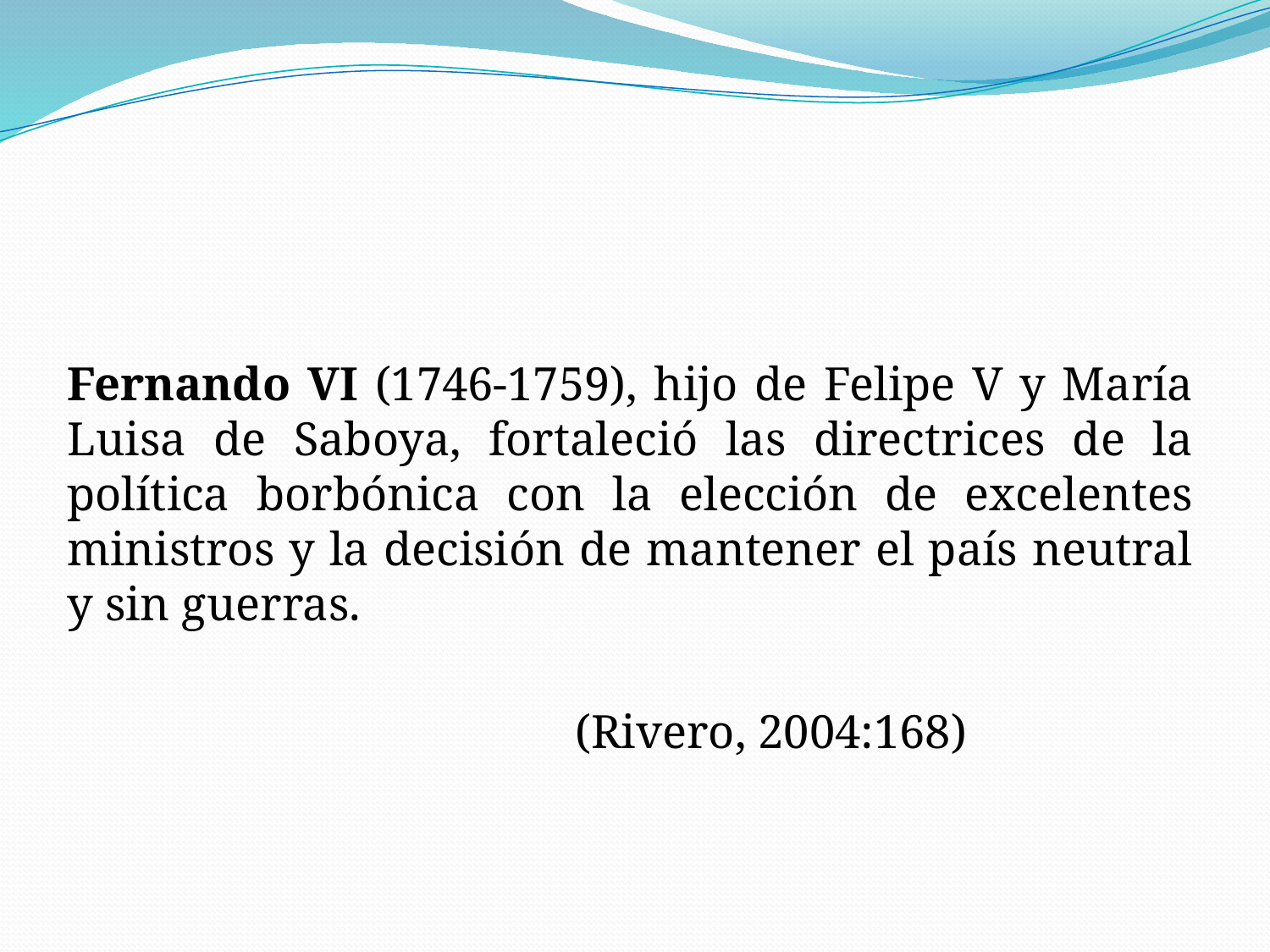

Fernando VI (1746-1759), hijo de Felipe V y María Luisa de Saboya, fortaleció las directrices de la política borbónica con la elección de excelentes ministros y la decisión de mantener el país neutral y sin guerras.

				(Rivero, 2004:168)